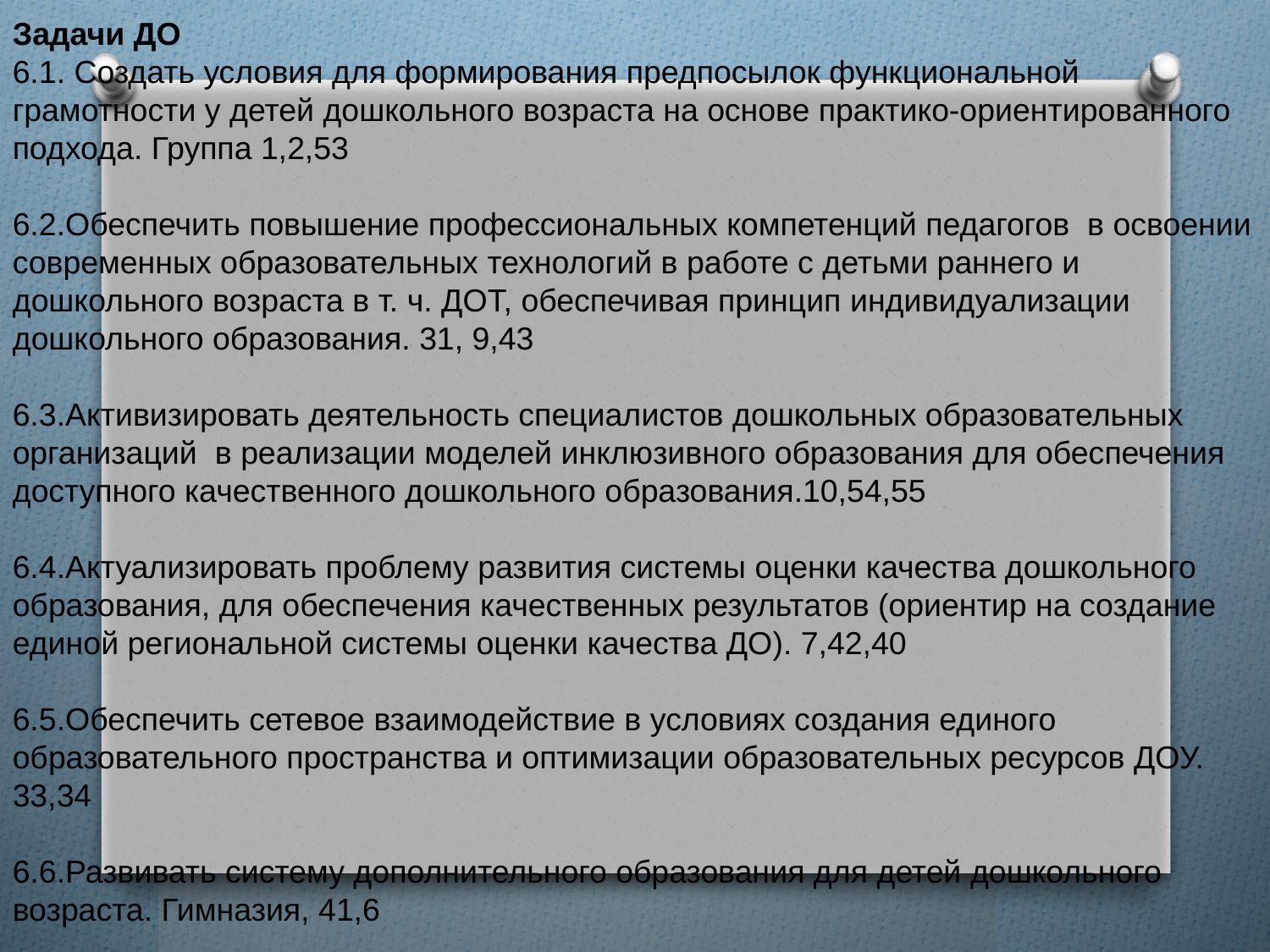

Задачи ДО
6.1. Создать условия для формирования предпосылок функциональной грамотности у детей дошкольного возраста на основе практико-ориентированного подхода. Группа 1,2,53

6.2.Обеспечить повышение профессиональных компетенций педагогов  в освоении современных образовательных технологий в работе с детьми раннего и дошкольного возраста в т. ч. ДОТ, обеспечивая принцип индивидуализации дошкольного образования. 31, 9,43

6.3.Активизировать деятельность специалистов дошкольных образовательных организаций  в реализации моделей инклюзивного образования для обеспечения доступного качественного дошкольного образования.10,54,55

6.4.Актуализировать проблему развития системы оценки качества дошкольного образования, для обеспечения качественных результатов (ориентир на создание единой региональной системы оценки качества ДО). 7,42,40

6.5.Обеспечить сетевое взаимодействие в условиях создания единого образовательного пространства и оптимизации образовательных ресурсов ДОУ. 33,34

6.6.Развивать систему дополнительного образования для детей дошкольного возраста. Гимназия, 41,6